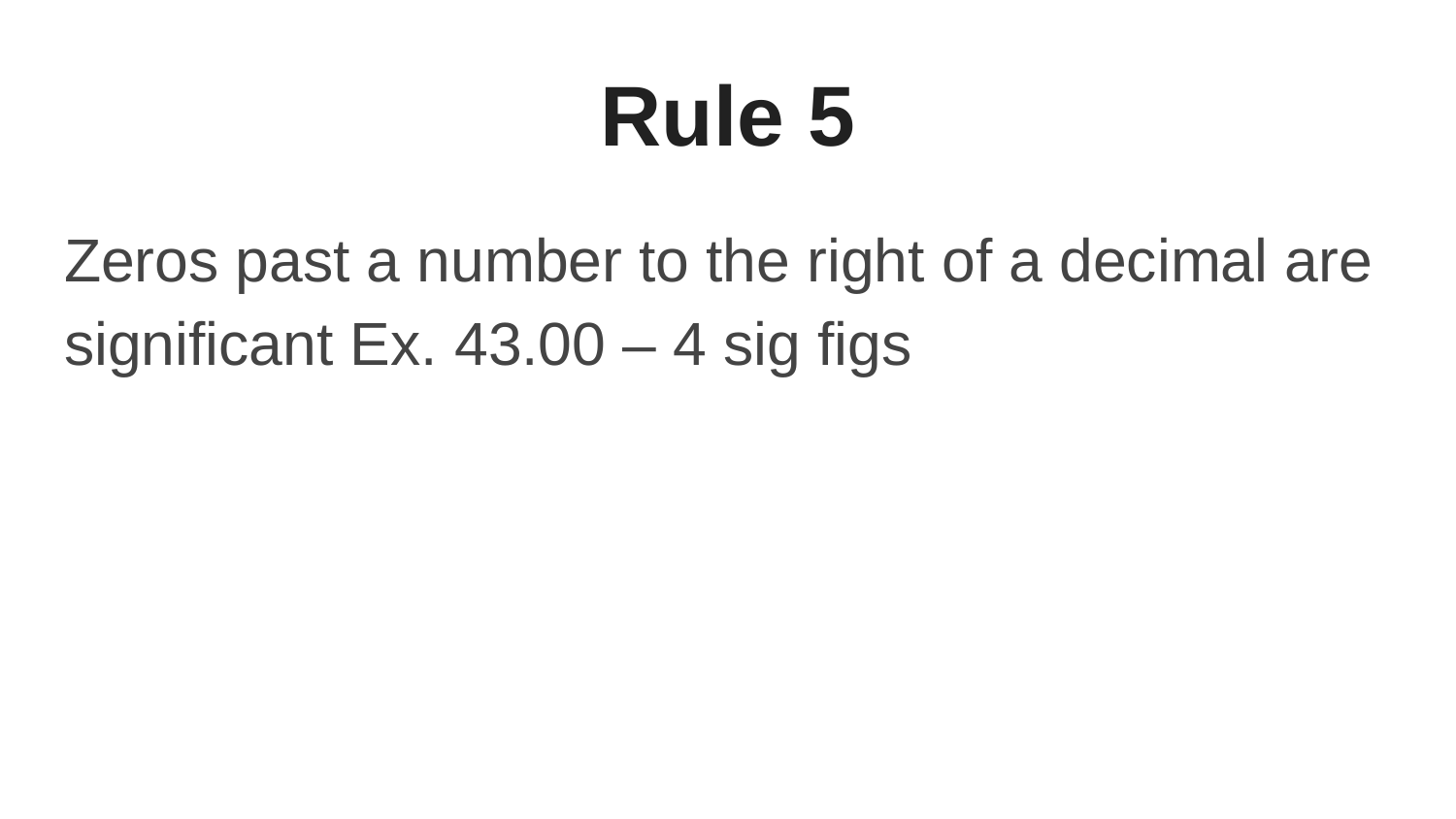

# Rule 5
Zeros past a number to the right of a decimal are significant Ex. 43.00 – 4 sig figs